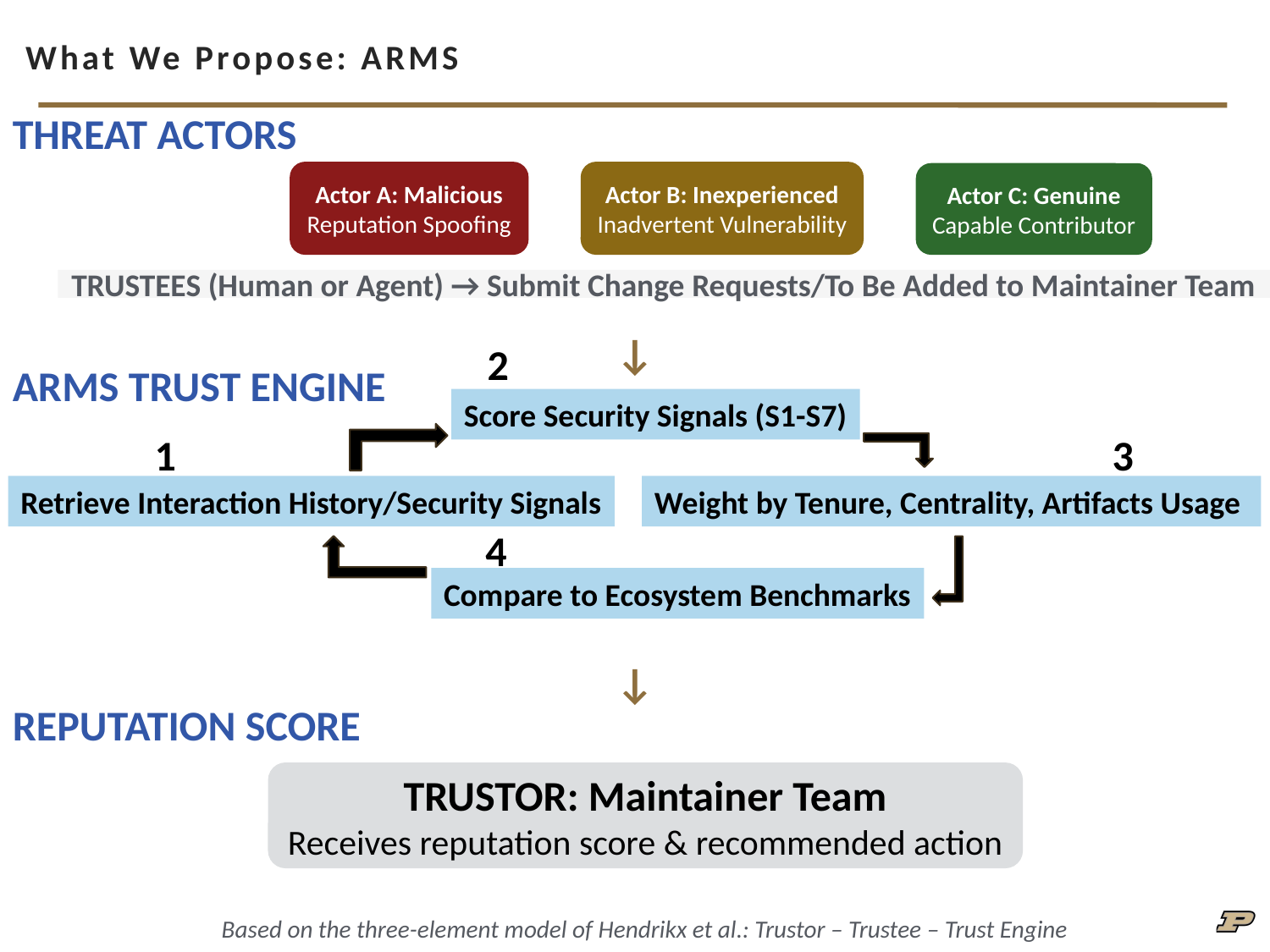

# What We Propose: ARMS
THREAT ACTORS
Actor A: Malicious
Reputation Spoofing
Actor B: Inexperienced
Inadvertent Vulnerability
Actor C: Genuine
Capable Contributor
TRUSTEES (Human or Agent) → Submit Change Requests/To Be Added to Maintainer Team
↓
2
ARMS TRUST ENGINE
Score Security Signals (S1-S7)

1
3

Retrieve Interaction History/Security Signals
Weight by Tenure, Centrality, Artifacts Usage
4

Compare to Ecosystem Benchmarks
↓
REPUTATION SCORE
TRUSTOR: Maintainer Team
Receives reputation score & recommended action
5
Based on the three-element model of Hendrikx et al.: Trustor – Trustee – Trust Engine